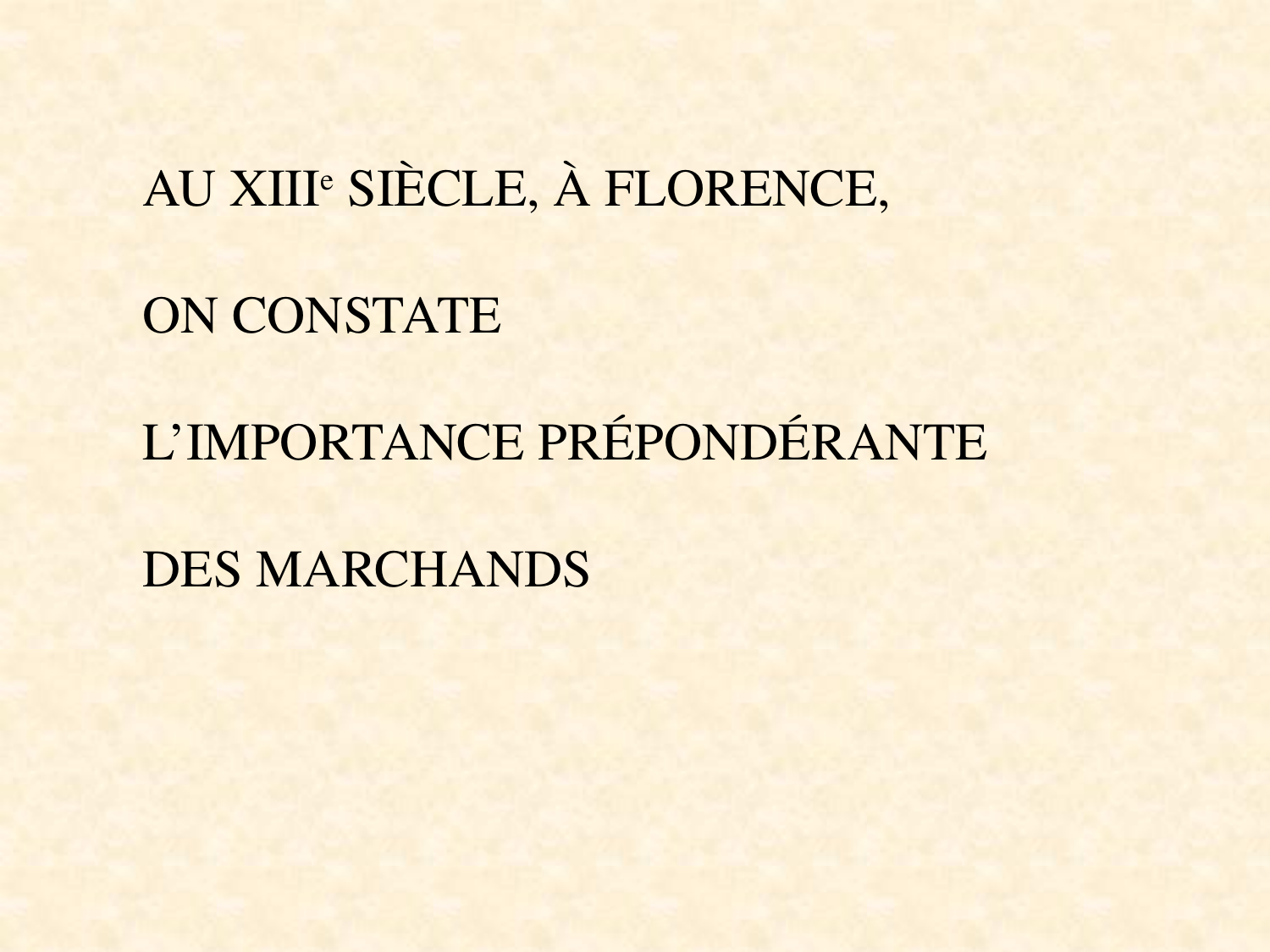

AU XIIIe SIÈCLE, À FLORENCE,

ON CONSTATE

L’IMPORTANCE PRÉPONDÉRANTE

DES MARCHANDS